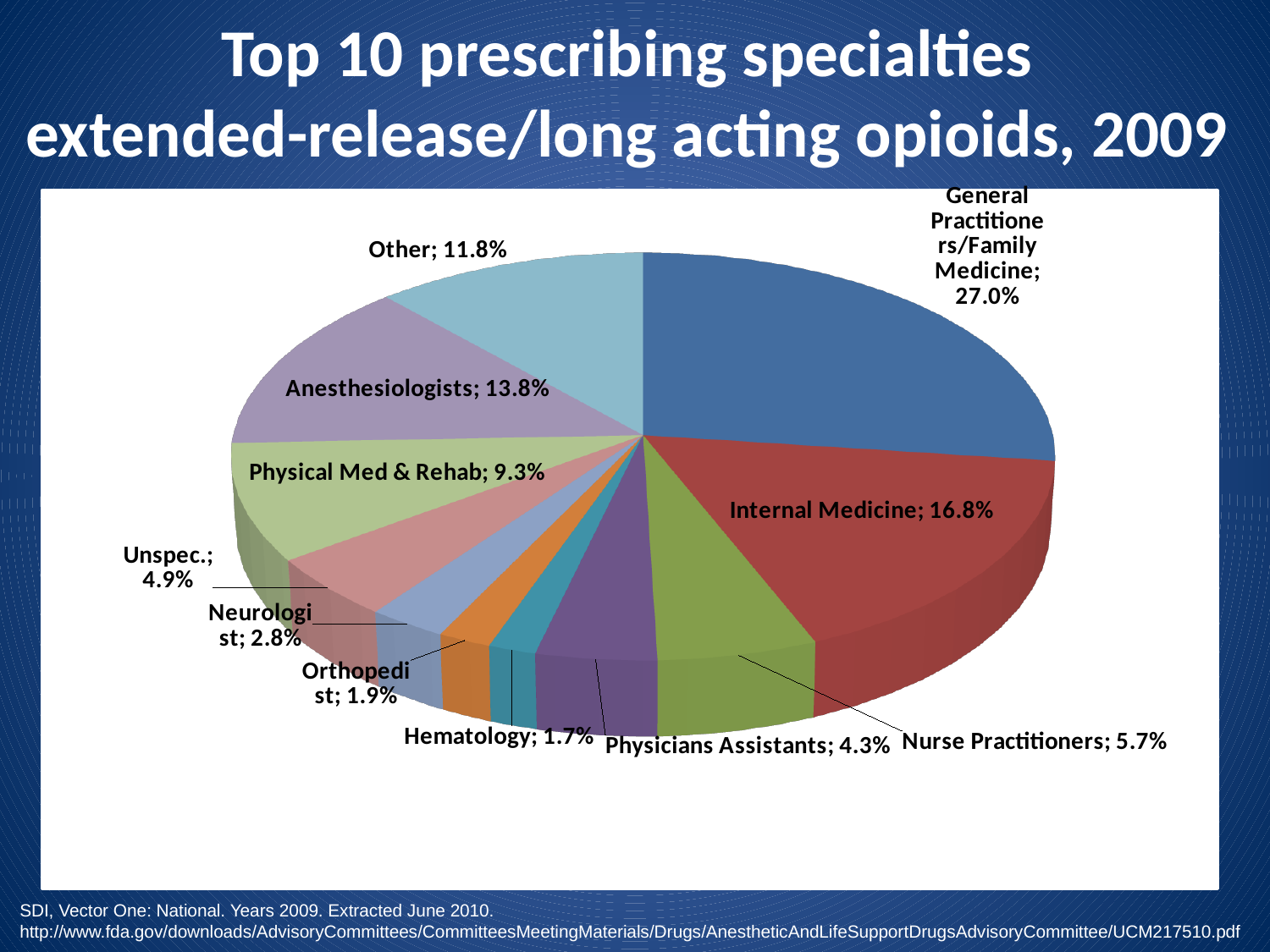

Top 10 prescribing specialties
extended-release/long acting opioids, 2009

[unsupported chart]

SDI, Vector One: National. Years 2009. Extracted June 2010.
http://www.fda.gov/downloads/AdvisoryCommittees/CommitteesMeetingMaterials/Drugs/AnestheticAndLifeSupportDrugsAdvisoryCommittee/UCM217510.pdf